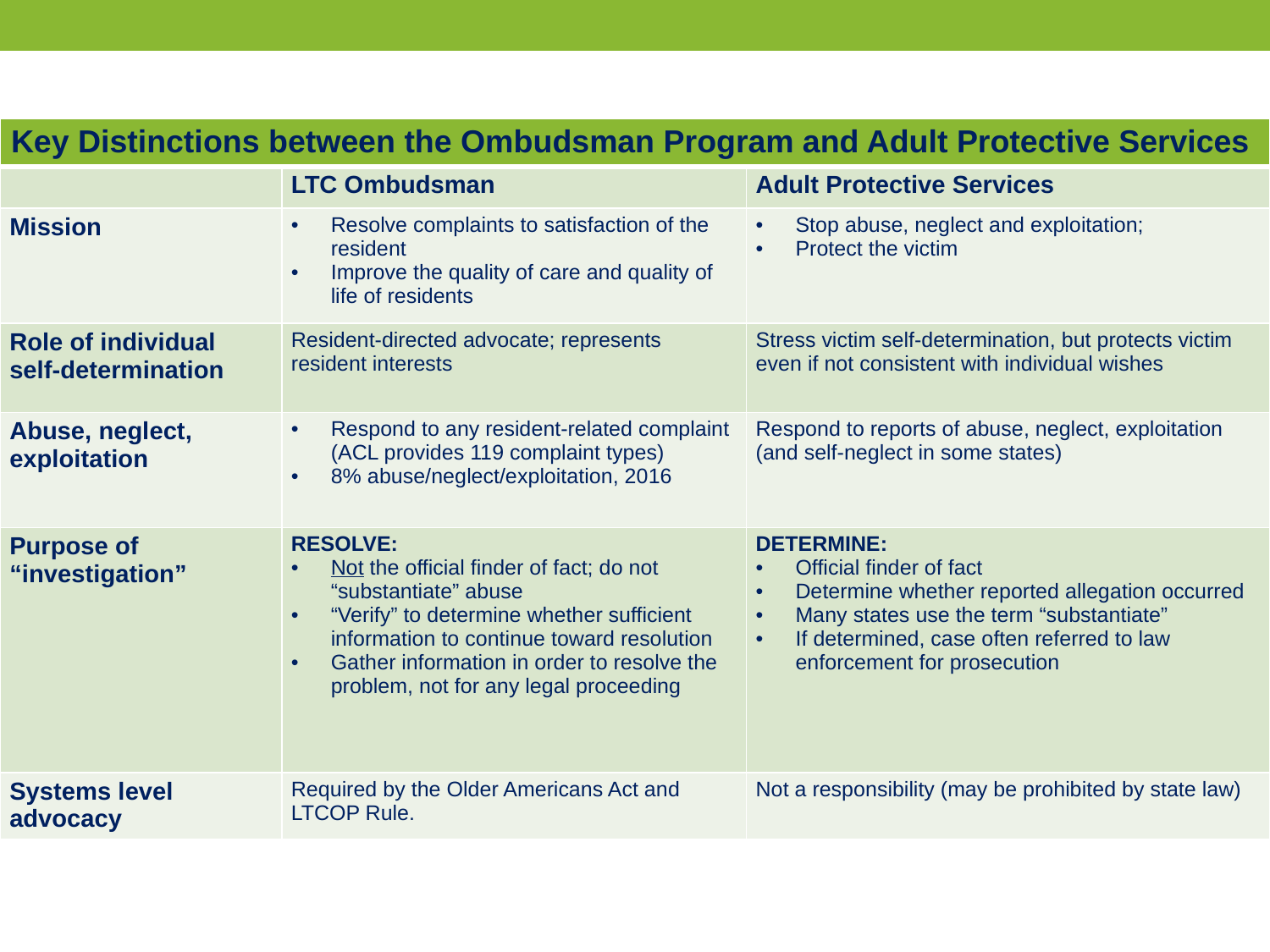

| Key Distinctions between the Ombudsman Program and Adult Protective Services |  |  |
| --- | --- | --- |
|  | LTC Ombudsman | Adult Protective Services |
| Mission | Resolve complaints to satisfaction of the resident Improve the quality of care and quality of life of residents | Stop abuse, neglect and exploitation; Protect the victim |
| Role of individual self-determination | Resident-directed advocate; represents resident interests | Stress victim self-determination, but protects victim even if not consistent with individual wishes |
| Abuse, neglect, exploitation | Respond to any resident-related complaint (ACL provides 119 complaint types) 8% abuse/neglect/exploitation, 2016 | Respond to reports of abuse, neglect, exploitation (and self-neglect in some states) |
| Purpose of “investigation” | RESOLVE: Not the official finder of fact; do not “substantiate” abuse “Verify” to determine whether sufficient information to continue toward resolution Gather information in order to resolve the problem, not for any legal proceeding | DETERMINE: Official finder of fact Determine whether reported allegation occurred Many states use the term “substantiate” If determined, case often referred to law enforcement for prosecution |
| Systems level advocacy | Required by the Older Americans Act and LTCOP Rule. | Not a responsibility (may be prohibited by state law) |